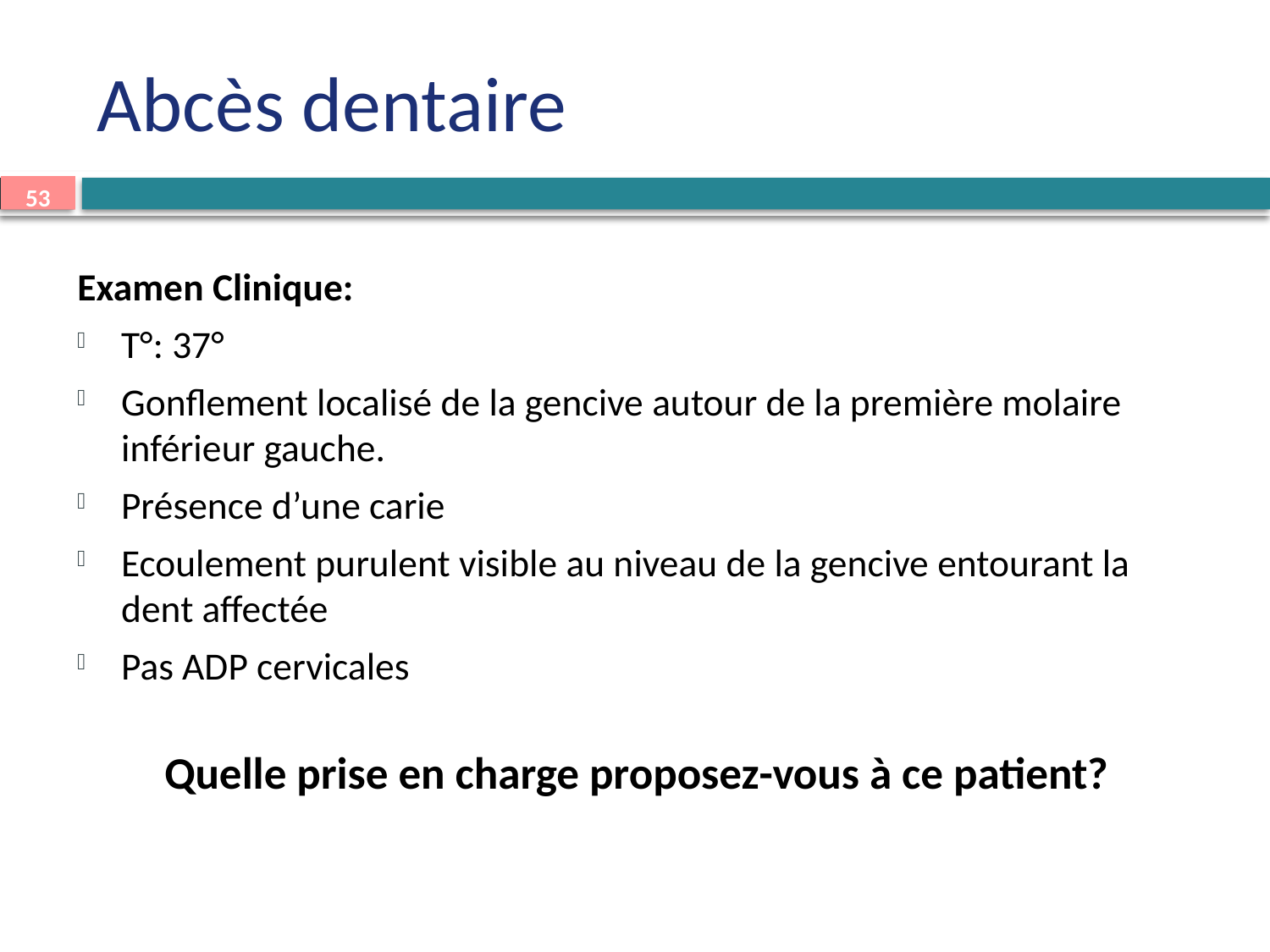

# Abcès dentaire
Examen Clinique:
T°: 37°
Gonflement localisé de la gencive autour de la première molaire inférieur gauche.
Présence d’une carie
Ecoulement purulent visible au niveau de la gencive entourant la dent affectée
Pas ADP cervicales

Quelle prise en charge proposez-vous à ce patient?